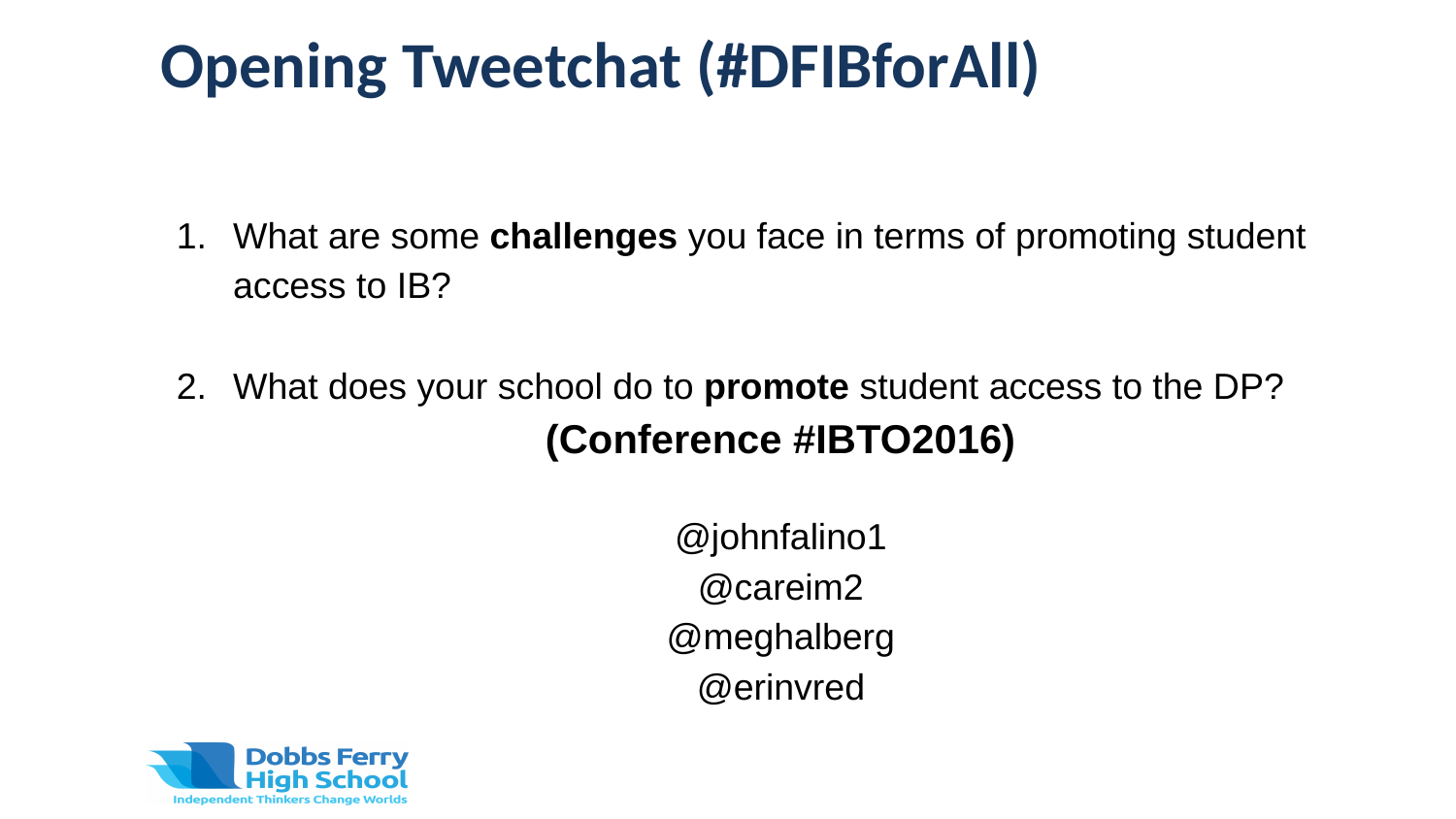

# Opening Tweetchat (#DFIBforAll)
What are some challenges you face in terms of promoting student access to IB?

What does your school do to promote student access to the DP?
(Conference #IBTO2016)

@johnfalino1
@careim2
@meghalberg
@erinvred